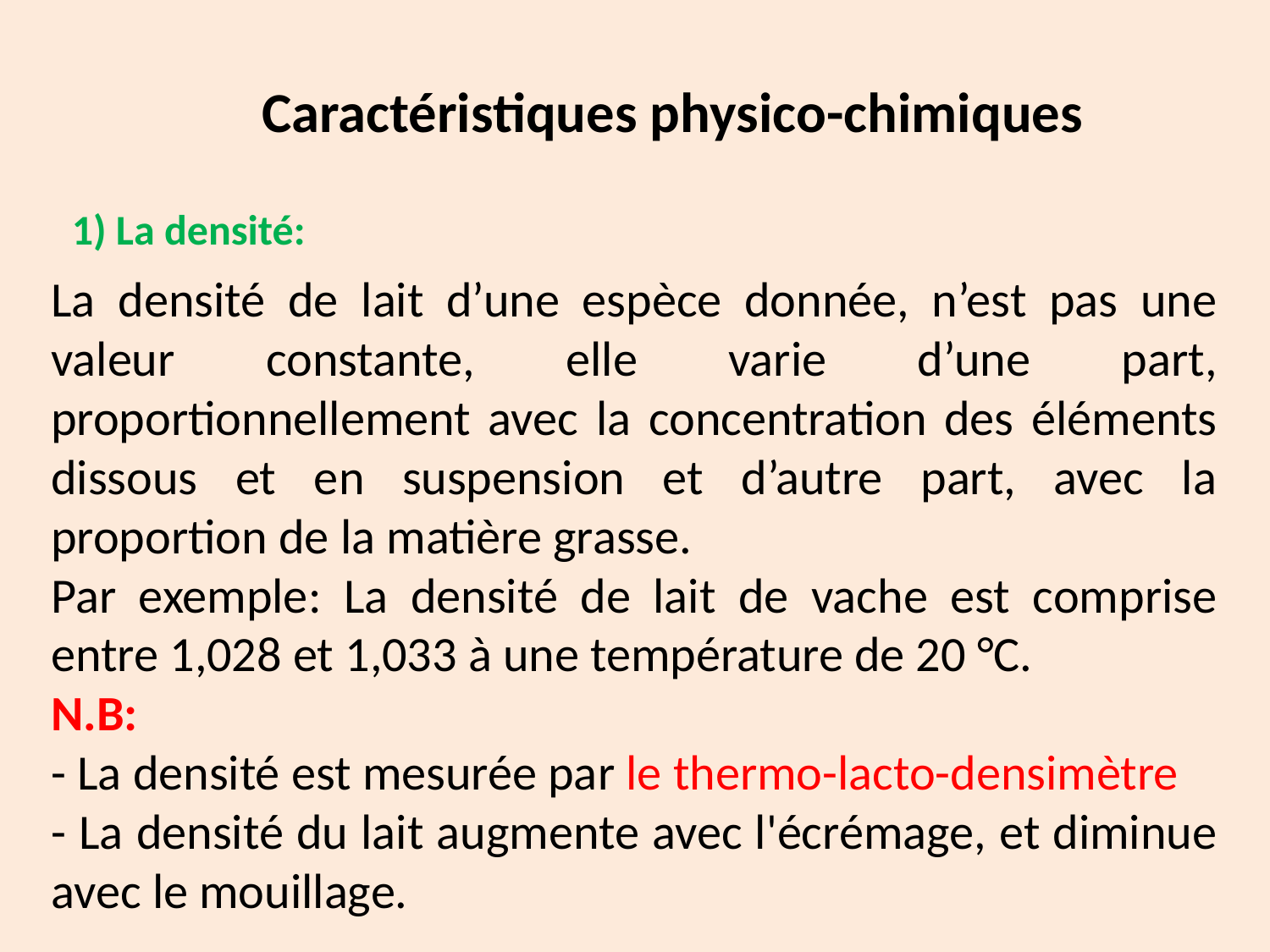

Caractéristiques physico-chimiques
1) La densité:
La densité de lait d’une espèce donnée, n’est pas une valeur constante, elle varie d’une part, proportionnellement avec la concentration des éléments dissous et en suspension et d’autre part, avec la proportion de la matière grasse.
Par exemple: La densité de lait de vache est comprise entre 1,028 et 1,033 à une température de 20 °C.
N.B:
- La densité est mesurée par le thermo-lacto-densimètre
- La densité du lait augmente avec l'écrémage, et diminue avec le mouillage.